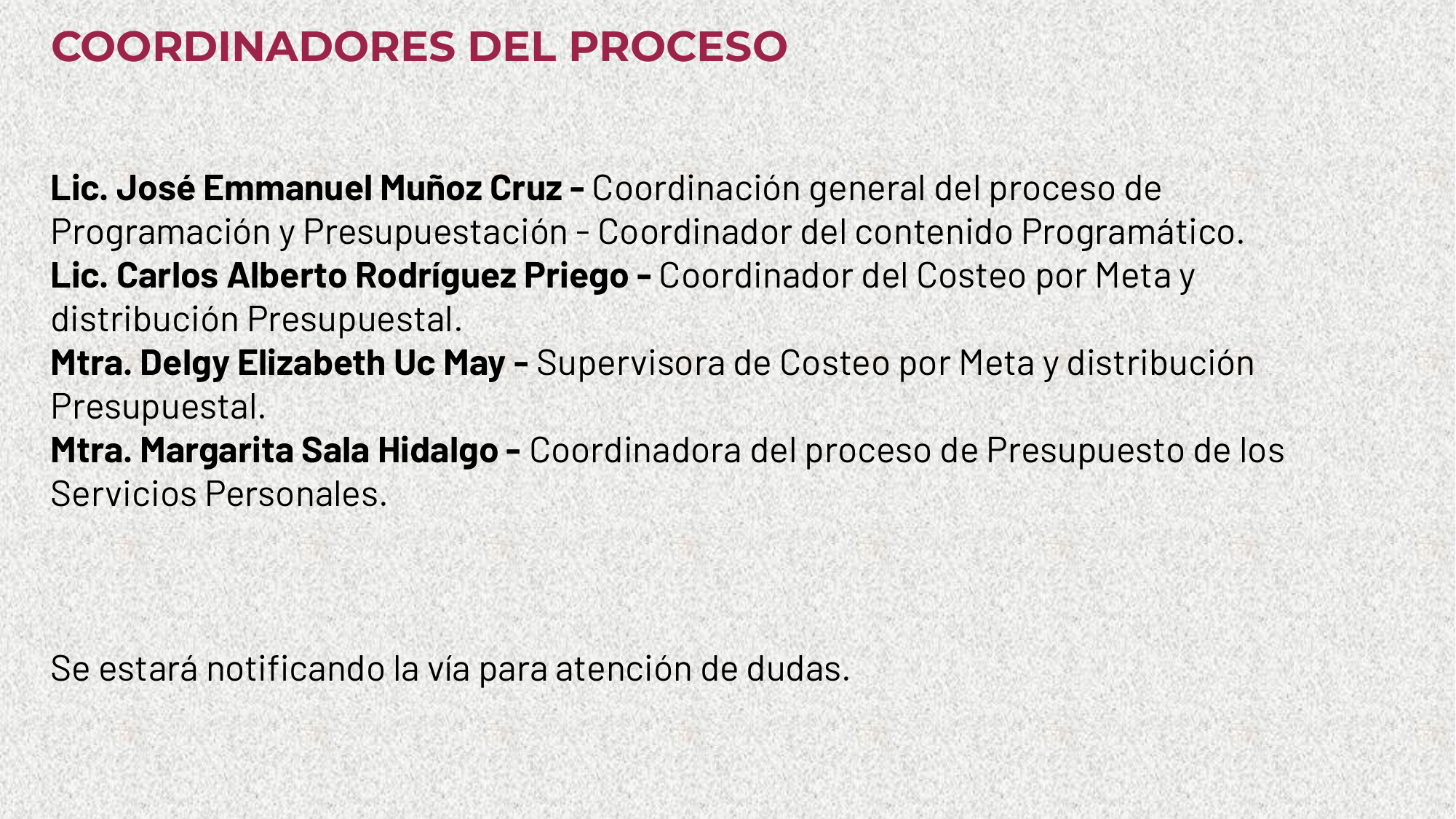

COORDINADORES DEL PROCESO
Lic. José Emmanuel Muñoz Cruz - Coordinación general del proceso de Programación y Presupuestación - Coordinador del contenido Programático.
Lic. Carlos Alberto Rodríguez Priego - Coordinador del Costeo por Meta y distribución Presupuestal.
Mtra. Delgy Elizabeth Uc May - Supervisora de Costeo por Meta y distribución Presupuestal.
Mtra. Margarita Sala Hidalgo - Coordinadora del proceso de Presupuesto de los Servicios Personales.

Se estará notificando la vía para atención de dudas.